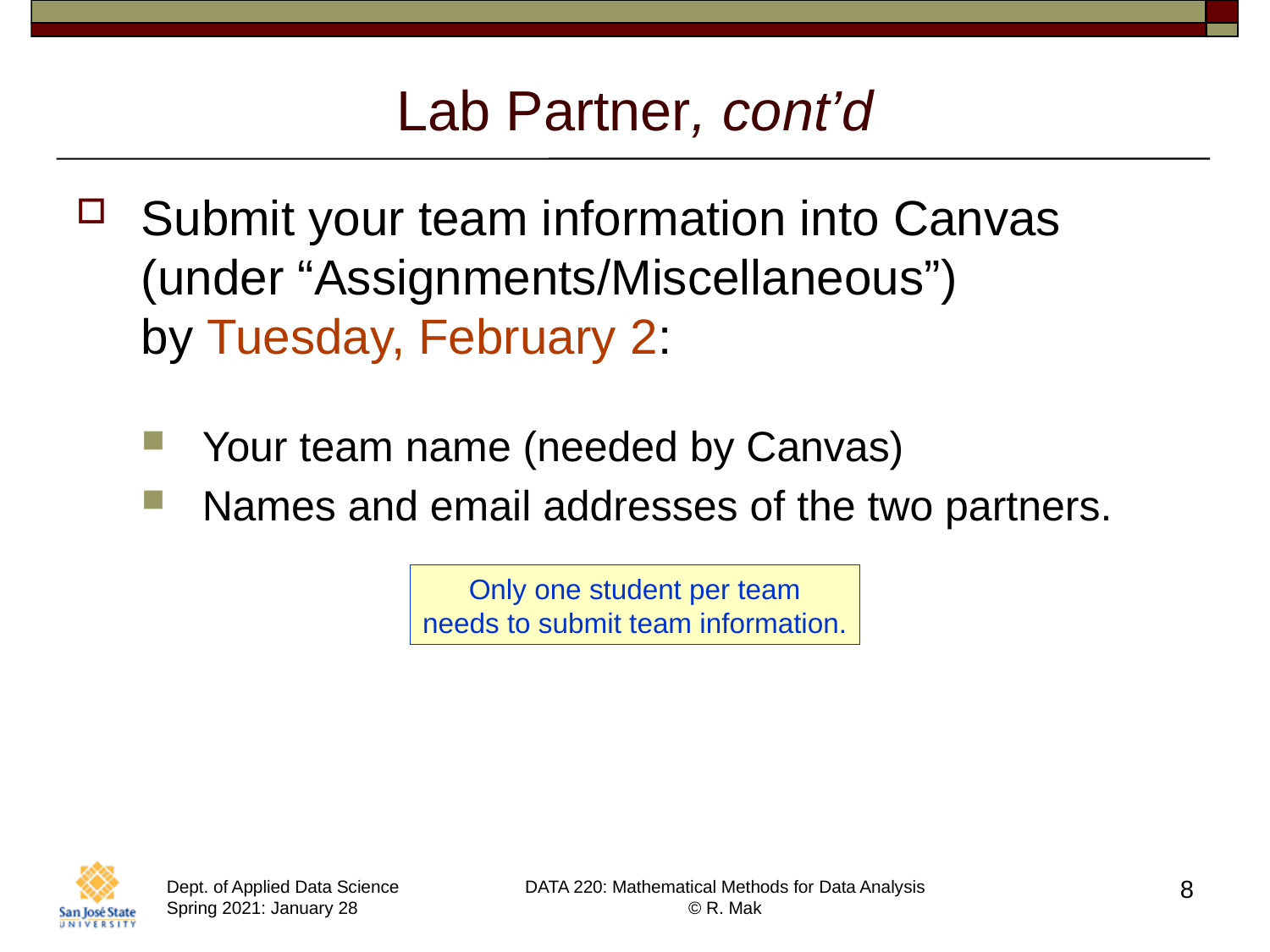

# Lab Partner, cont’d
Submit your team information into Canvas (under “Assignments/Miscellaneous”)
by Tuesday, February 2:

Your team name (needed by Canvas)
Names and email addresses of the two partners.
Only one student per team
needs to submit team information.
8